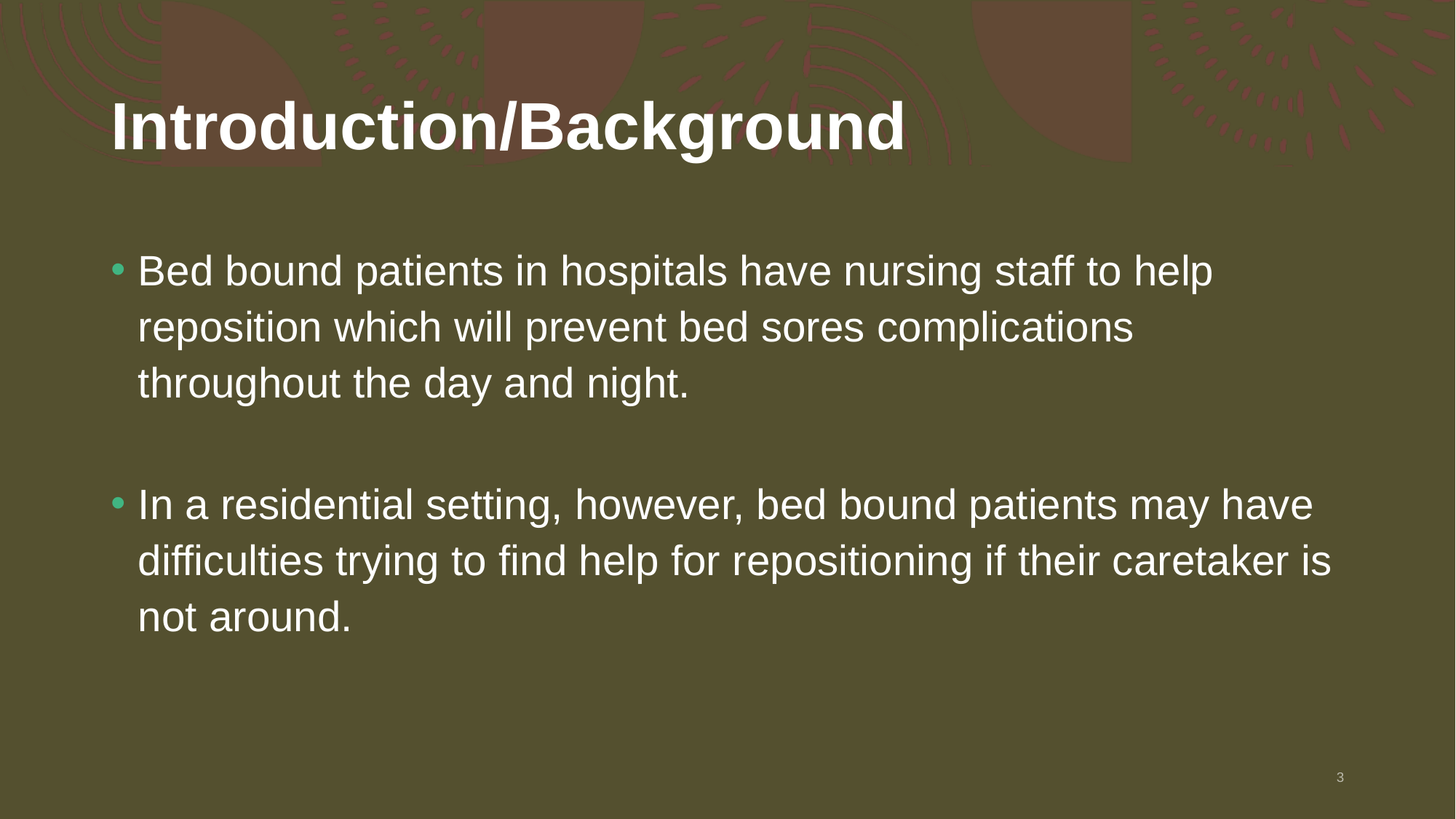

# Introduction/Background
Bed bound patients in hospitals have nursing staff to help reposition which will prevent bed sores complications throughout the day and night.
In a residential setting, however, bed bound patients may have difficulties trying to find help for repositioning if their caretaker is not around.

3